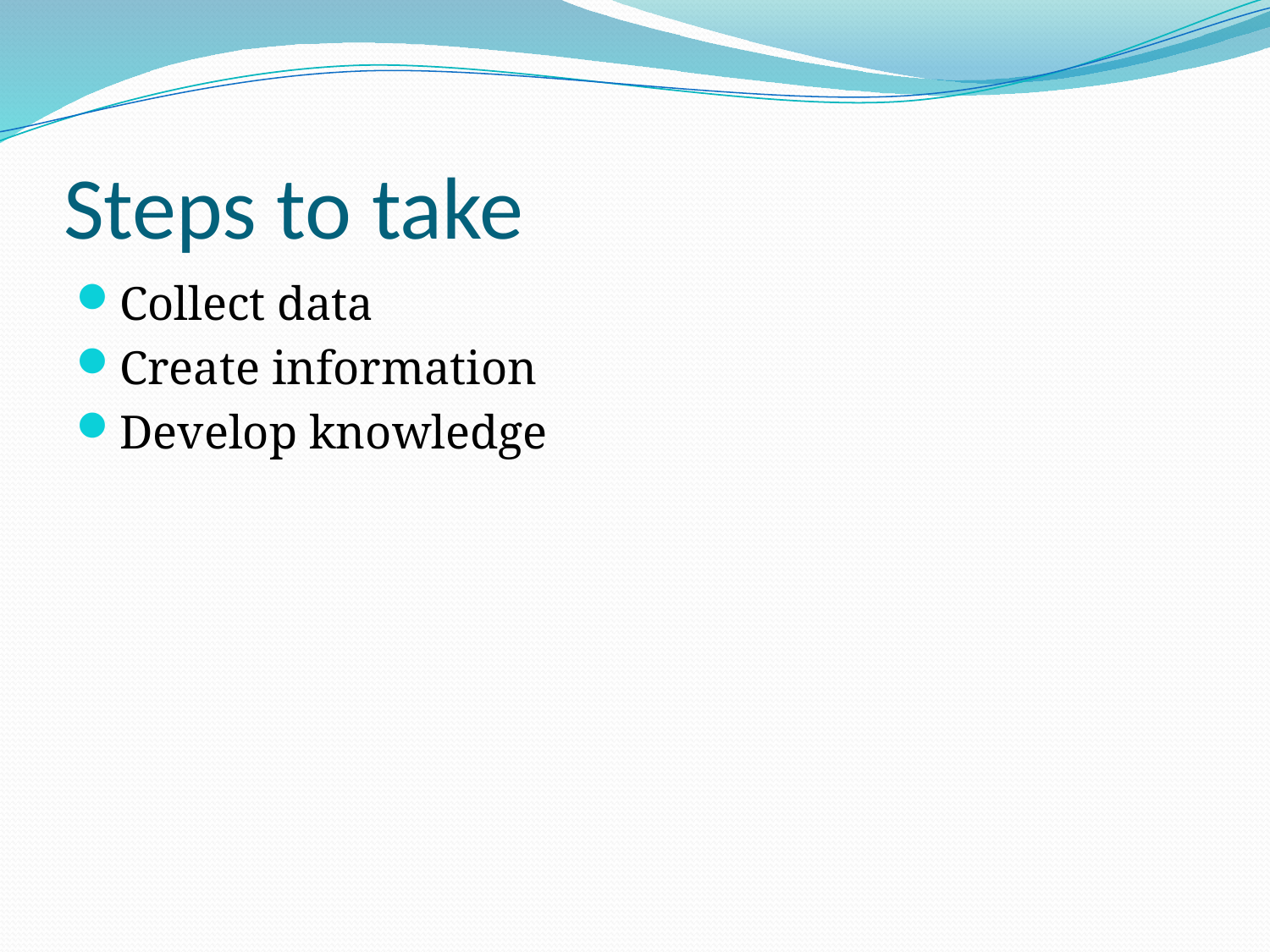

# Steps to take
Collect data
Create information
Develop knowledge